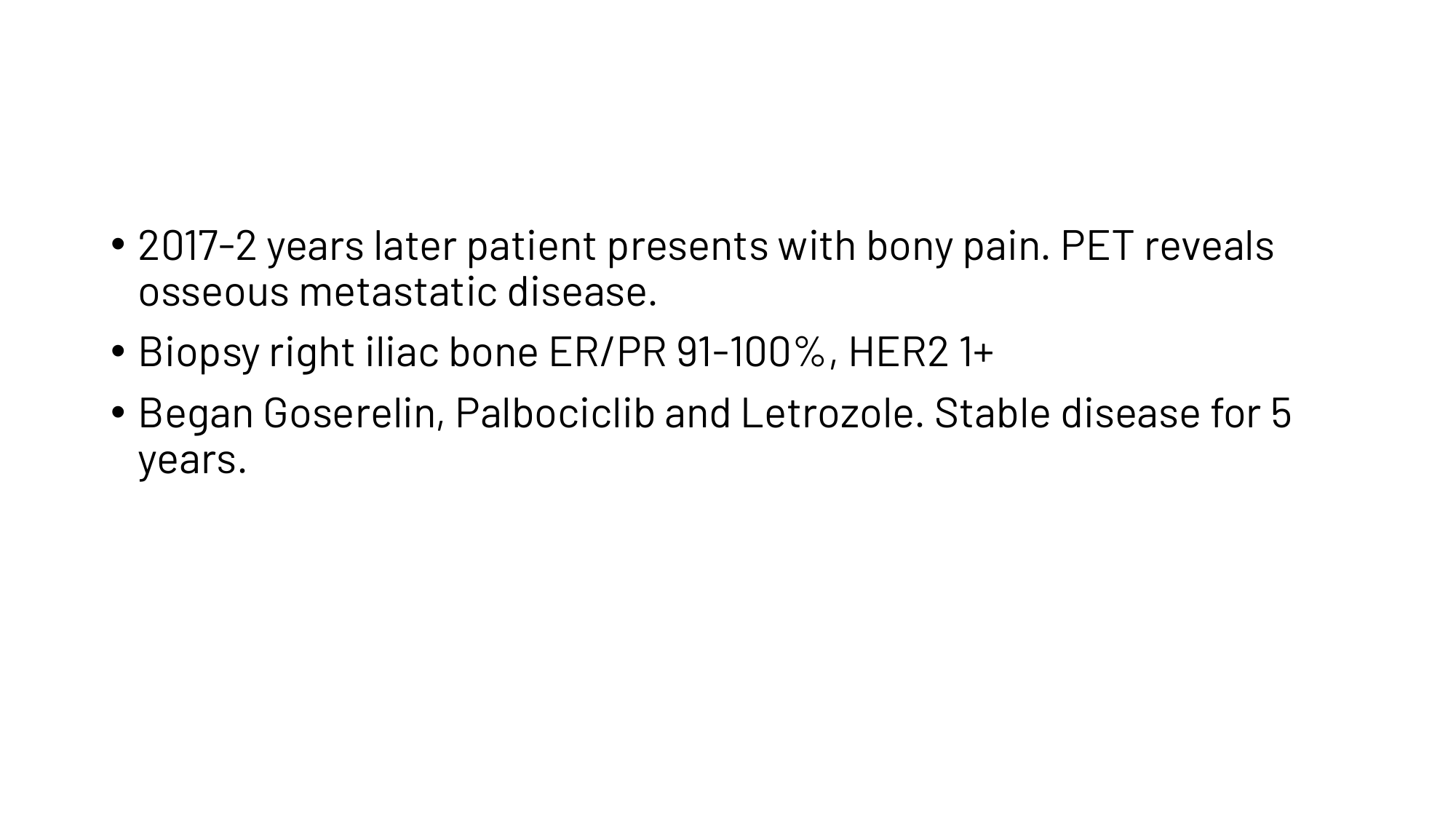

2017-2 years later patient presents with bony pain. PET reveals osseous metastatic disease.
Biopsy right iliac bone ER/PR 91-100%, HER2 1+
Began Goserelin, Palbociclib and Letrozole. Stable disease for 5 years.